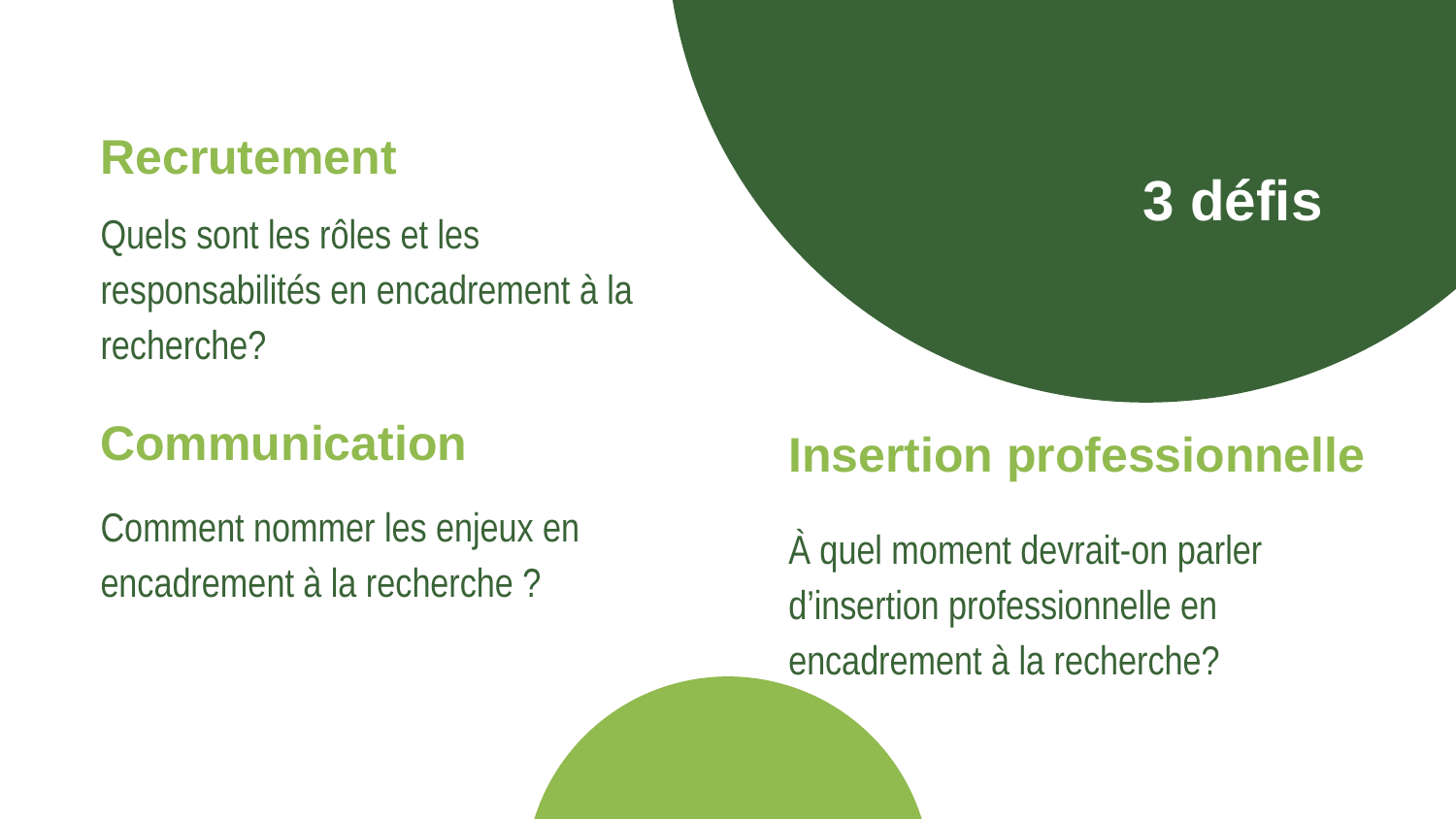

Recrutement
# 3 défis
Quels sont les rôles et les responsabilités en encadrement à la recherche?
Communication
Insertion professionnelle
Comment nommer les enjeux en encadrement à la recherche ?
À quel moment devrait-on parler d’insertion professionnelle en encadrement à la recherche?